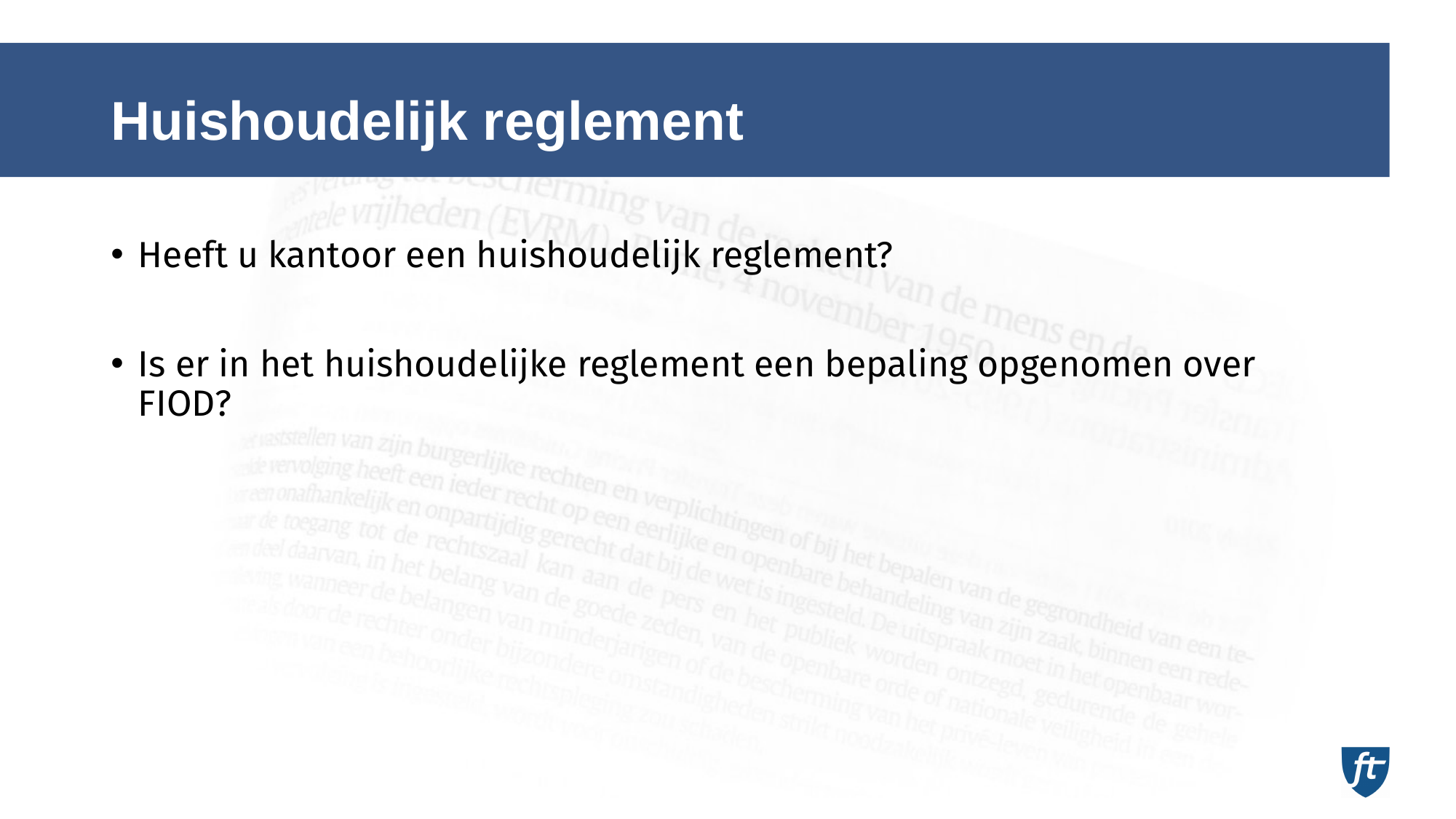

# Huishoudelijk reglement
Heeft u kantoor een huishoudelijk reglement?

Is er in het huishoudelijke reglement een bepaling opgenomen over FIOD?